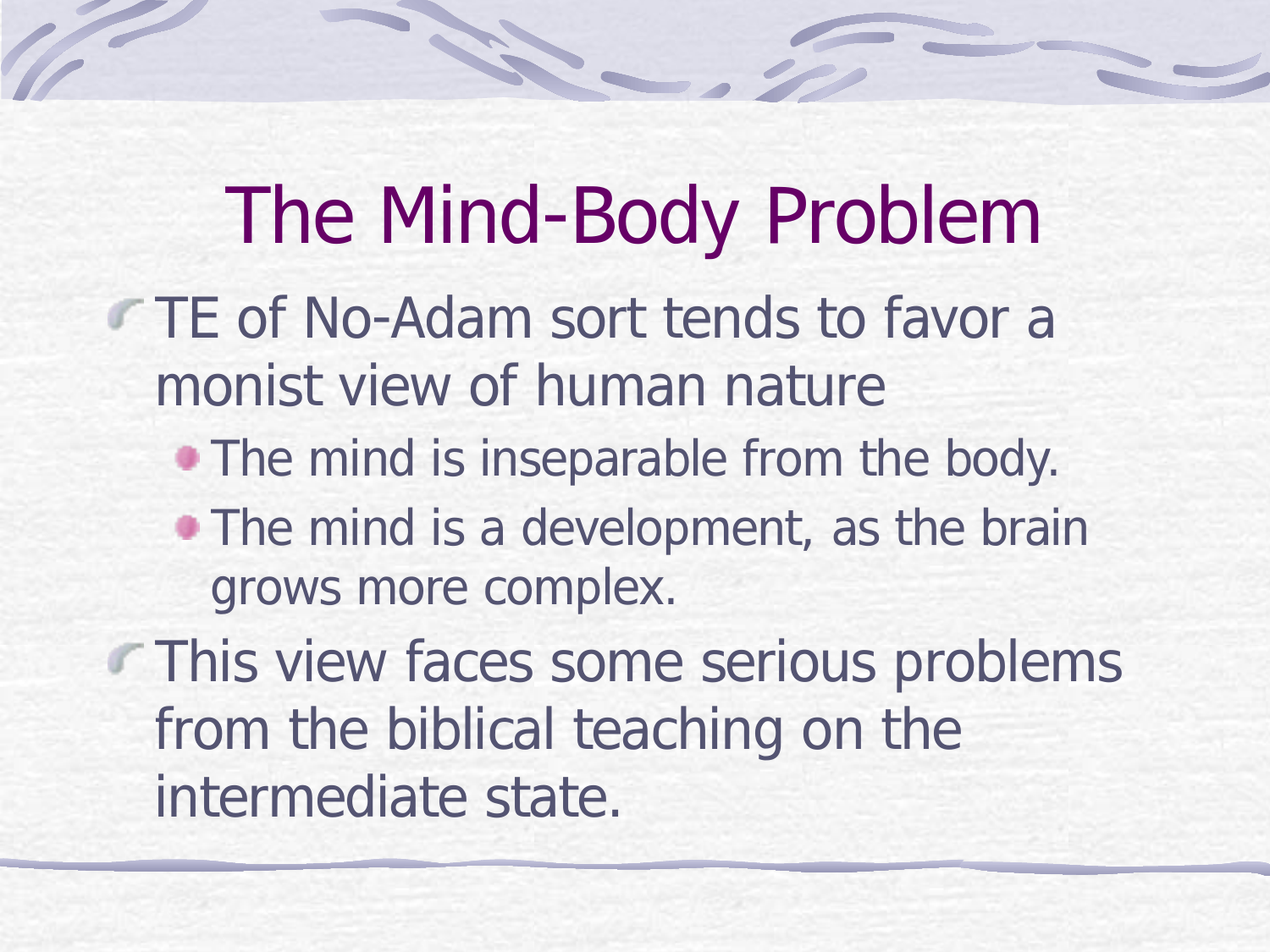

# The Mind-Body Problem
TE of No-Adam sort tends to favor a monist view of human nature
The mind is inseparable from the body.
The mind is a development, as the brain grows more complex.
This view faces some serious problems from the biblical teaching on the intermediate state.